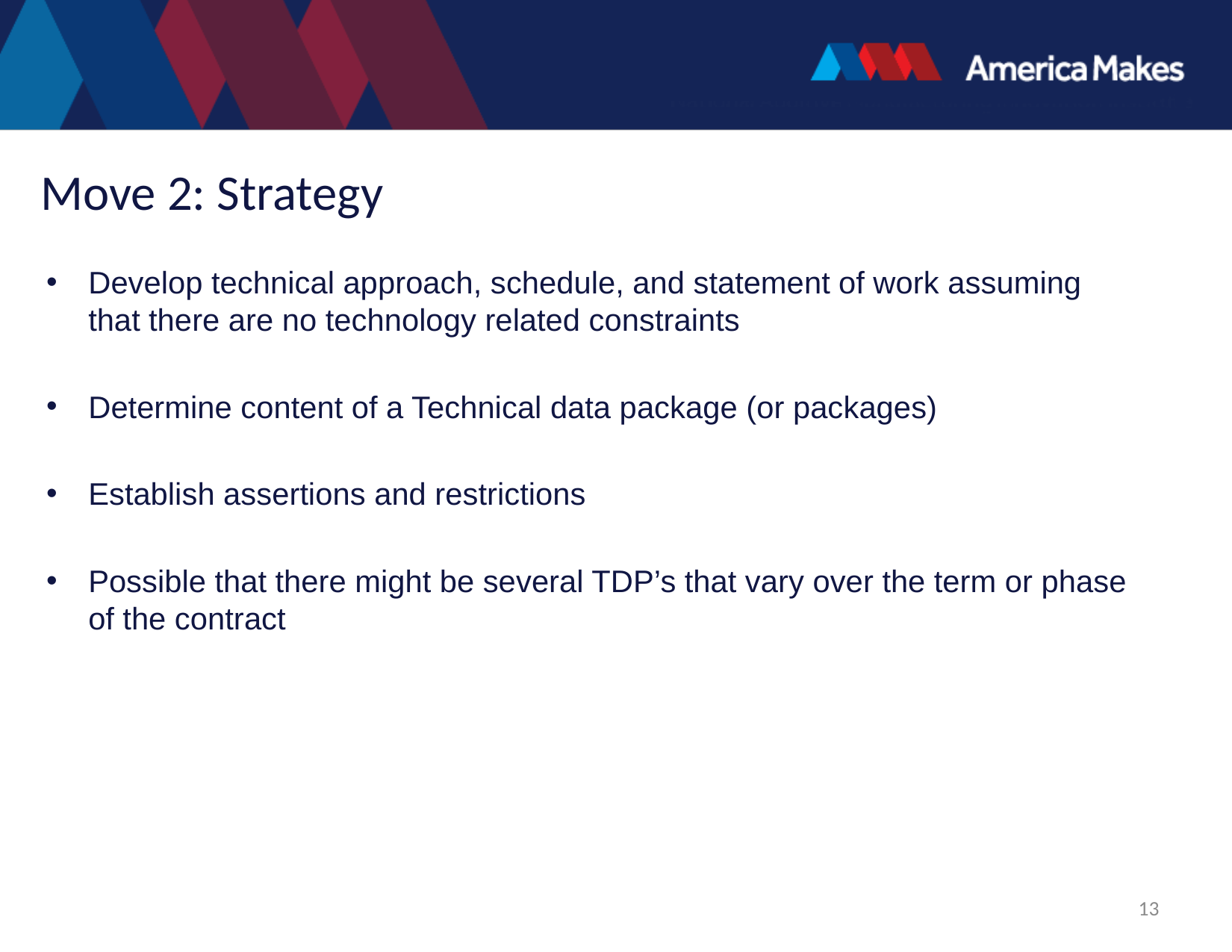

Move 2: Strategy
Develop technical approach, schedule, and statement of work assuming that there are no technology related constraints

Determine content of a Technical data package (or packages)

Establish assertions and restrictions

Possible that there might be several TDP’s that vary over the term or phase of the contract

13